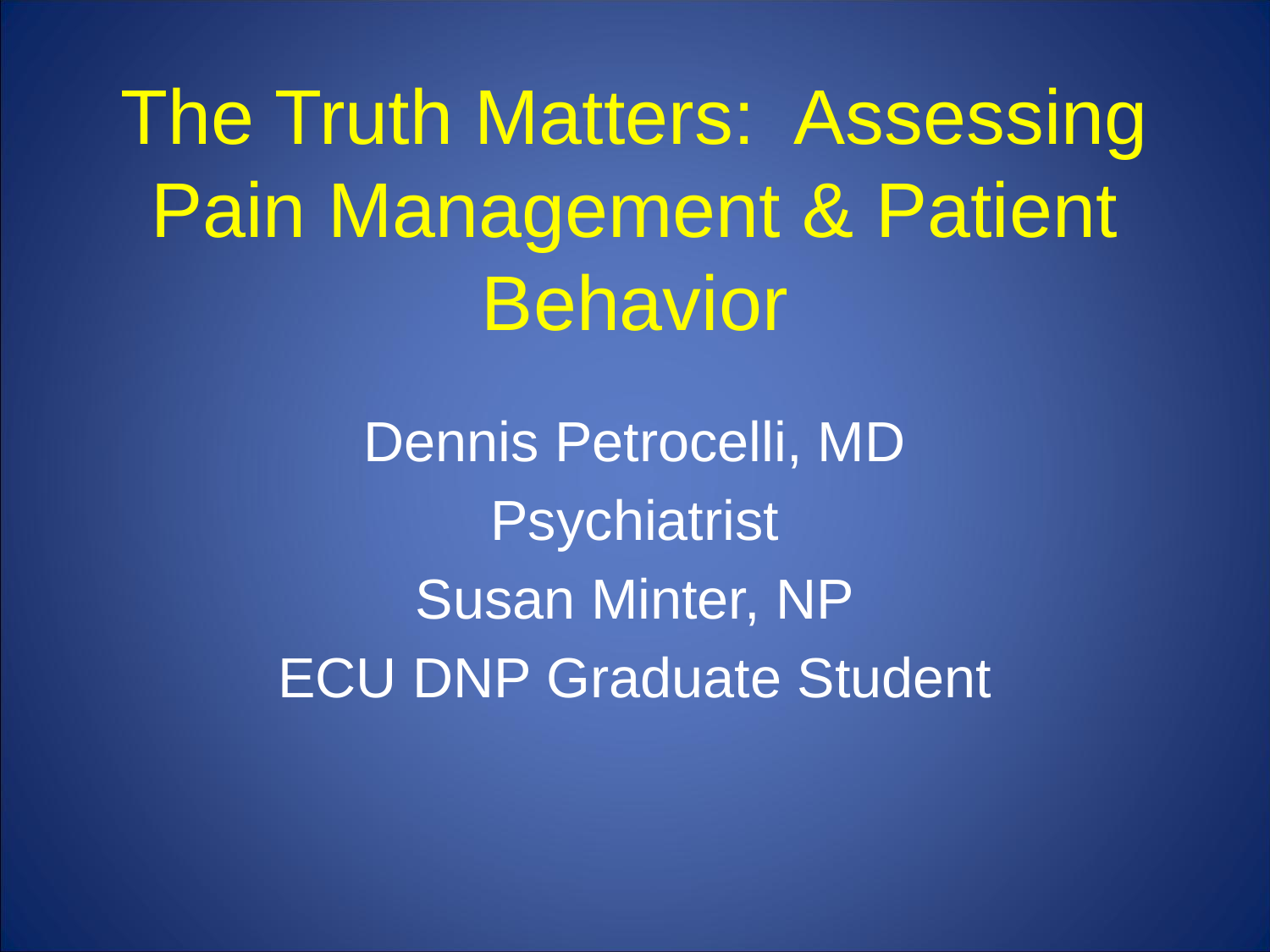

# The Truth Matters:  Assessing Pain Management & Patient Behavior
Dennis Petrocelli, MD
Psychiatrist
Susan Minter, NP
ECU DNP Graduate Student